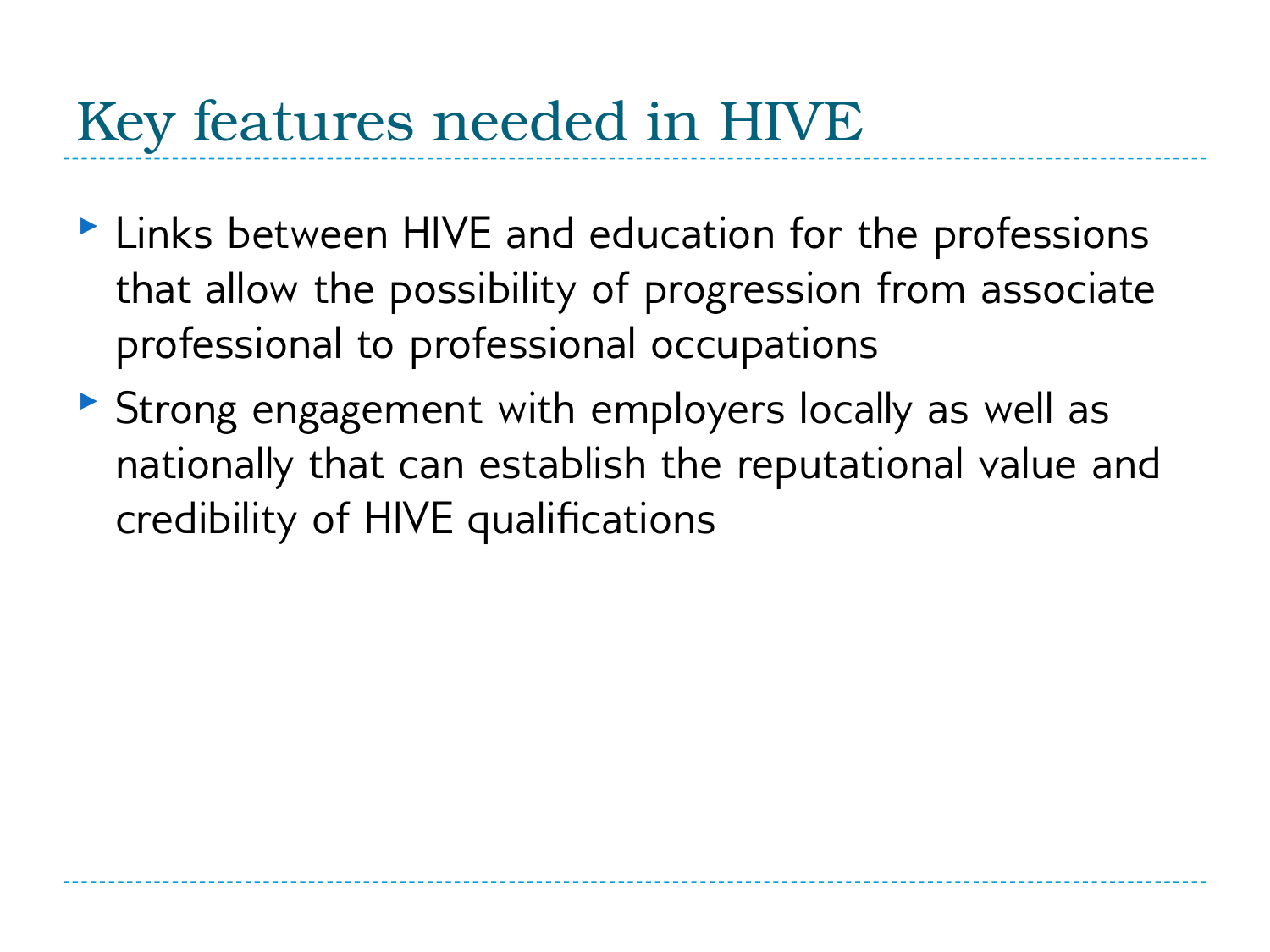

# Key features needed in HIVE
Links between HIVE and education for the professions that allow the possibility of progression from associate professional to professional occupations
Strong engagement with employers locally as well as nationally that can establish the reputational value and credibility of HIVE qualifications